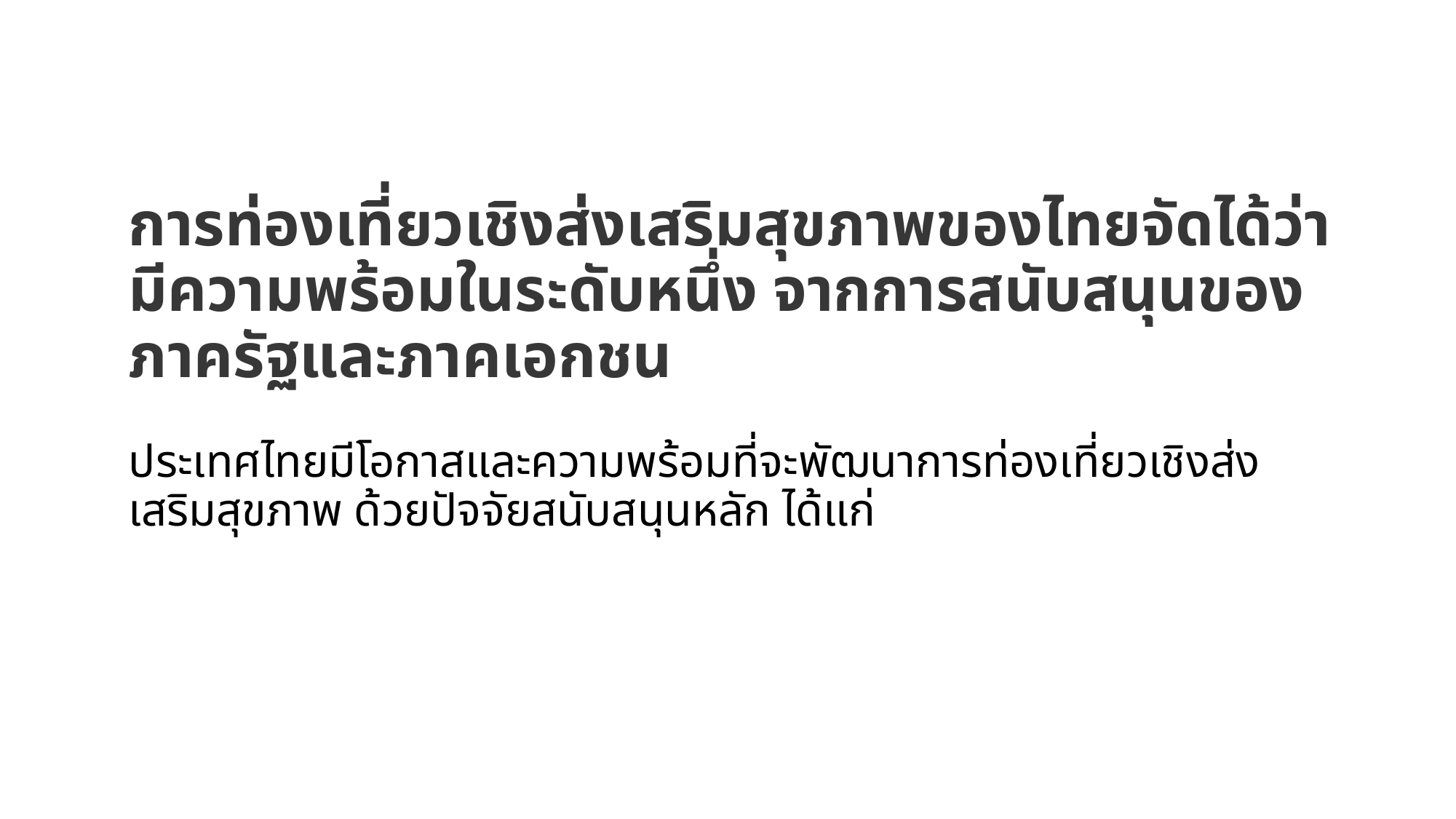

# การท่องเที่ยวเชิงส่งเสริมสุขภาพของไทยจัดได้ว่า มีความพร้อมในระดับหนึ่ง จากการสนับสนุนของภาครัฐและภาคเอกชน ประเทศไทยมีโอกาสและความพร้อมที่จะพัฒนาการท่องเที่ยวเชิงส่งเสริมสุขภาพ ด้วยปัจจัยสนับสนุนหลัก ได้แก่